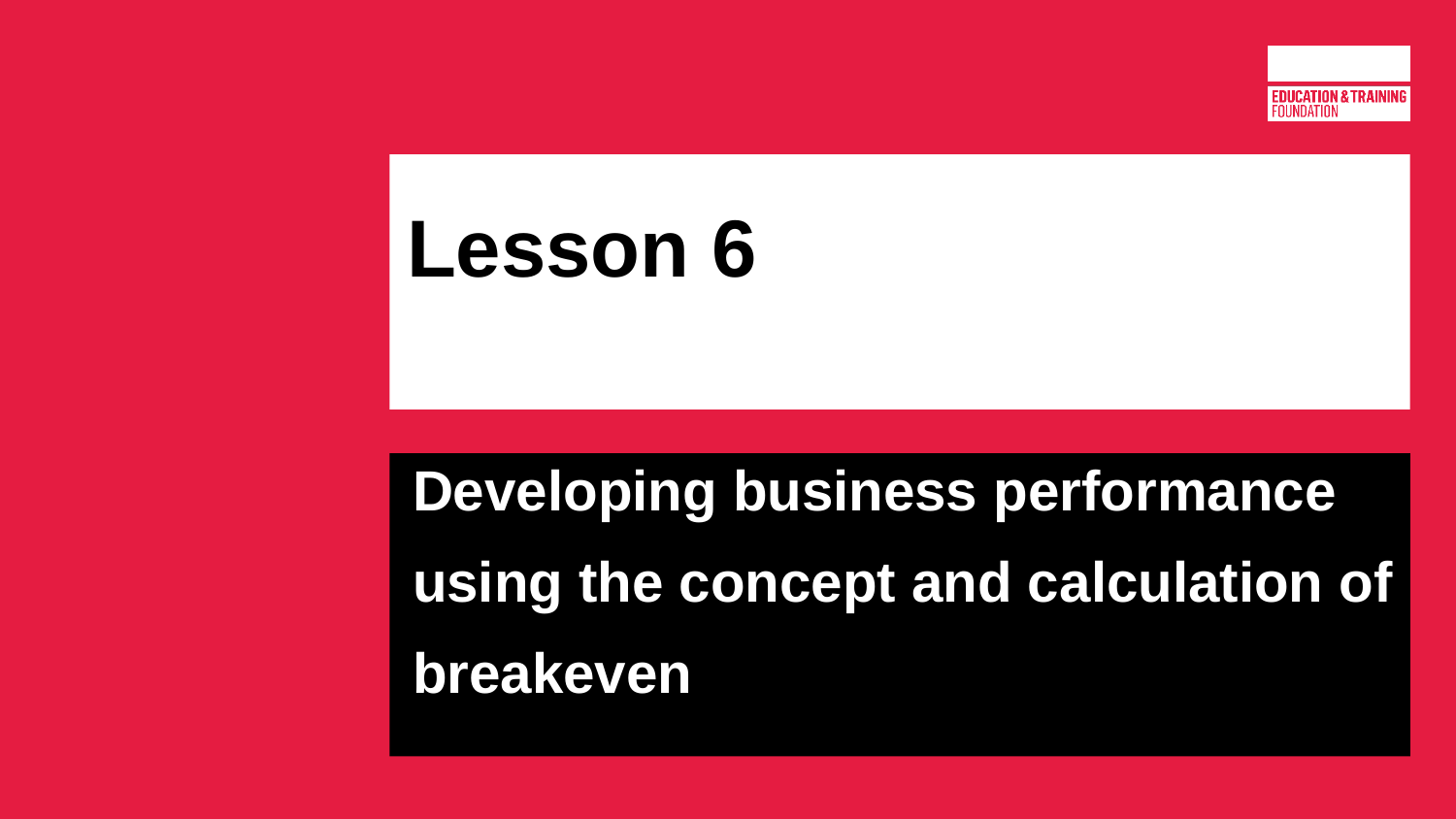

# Lesson 6
Developing business performance using the concept and calculation of breakeven